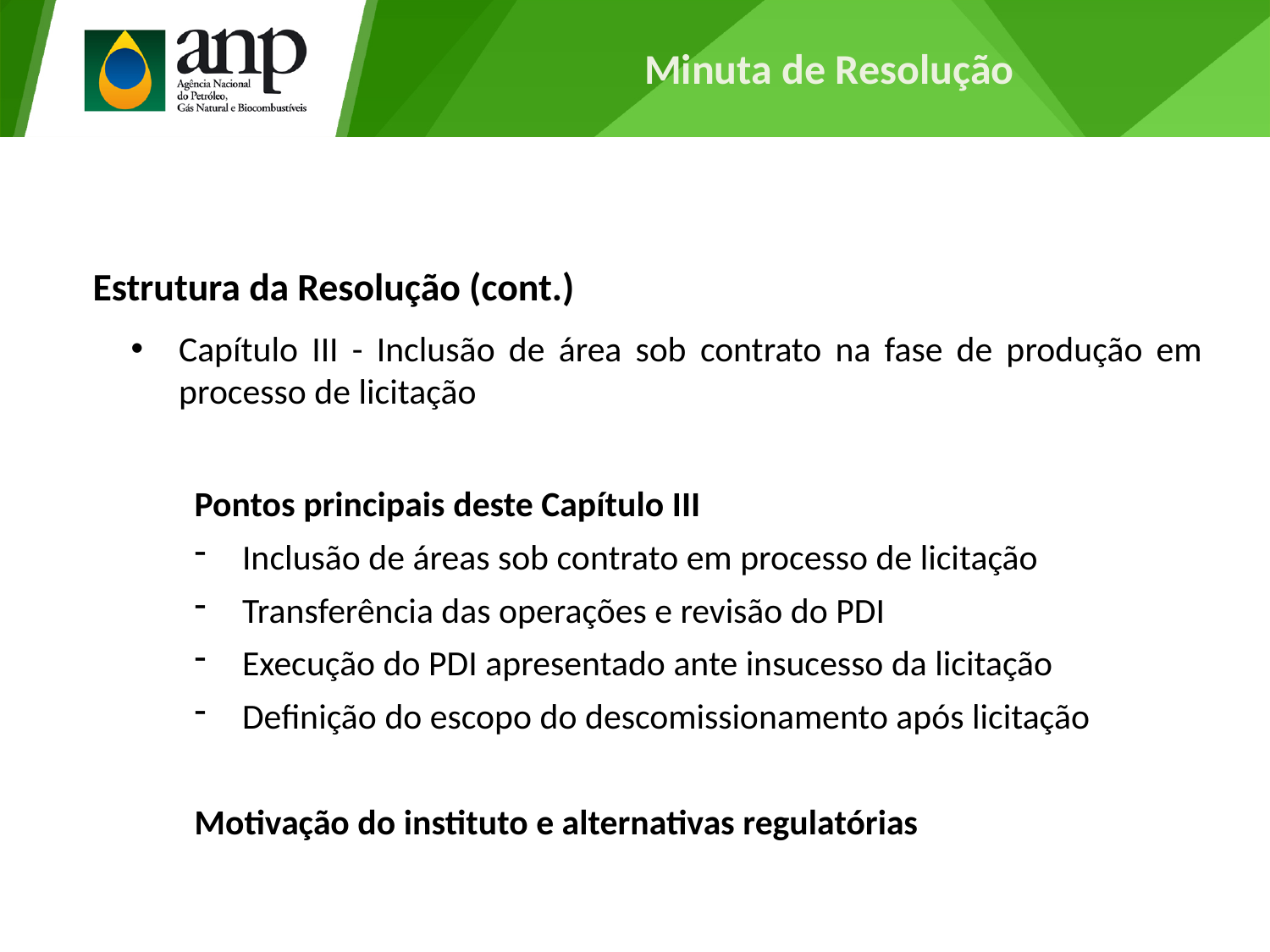

Minuta de Resolução

Estrutura da Resolução (cont.)
Capítulo III - Inclusão de área sob contrato na fase de produção em processo de licitação

Pontos principais deste Capítulo III
Inclusão de áreas sob contrato em processo de licitação
Transferência das operações e revisão do PDI
Execução do PDI apresentado ante insucesso da licitação
Definição do escopo do descomissionamento após licitação

Motivação do instituto e alternativas regulatórias